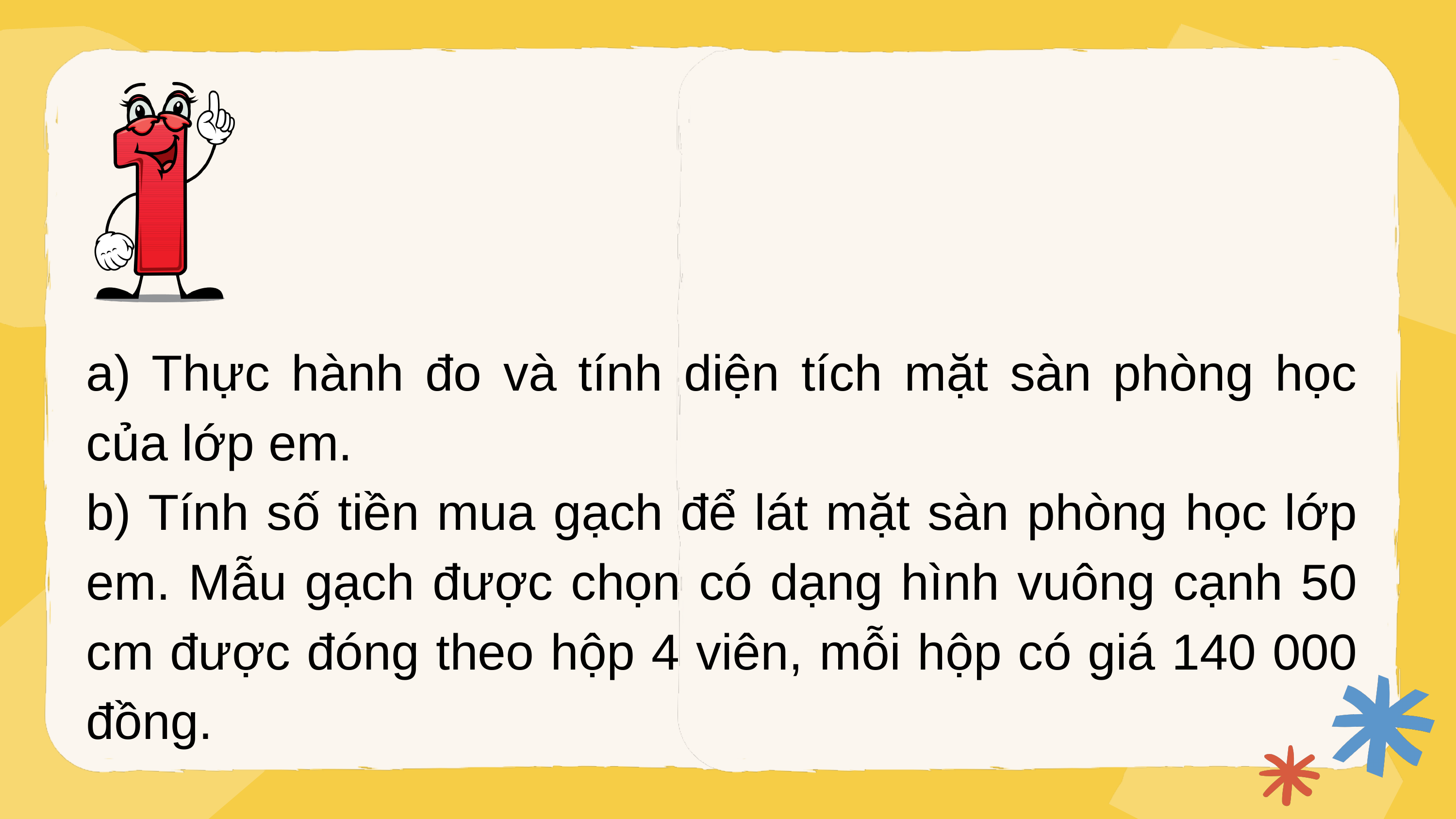

a) Thực hành đo và tính diện tích mặt sàn phòng học của lớp em.
b) Tính số tiền mua gạch để lát mặt sàn phòng học lớp em. Mẫu gạch được chọn có dạng hình vuông cạnh 50 cm được đóng theo hộp 4 viên, mỗi hộp có giá 140 000 đồng.